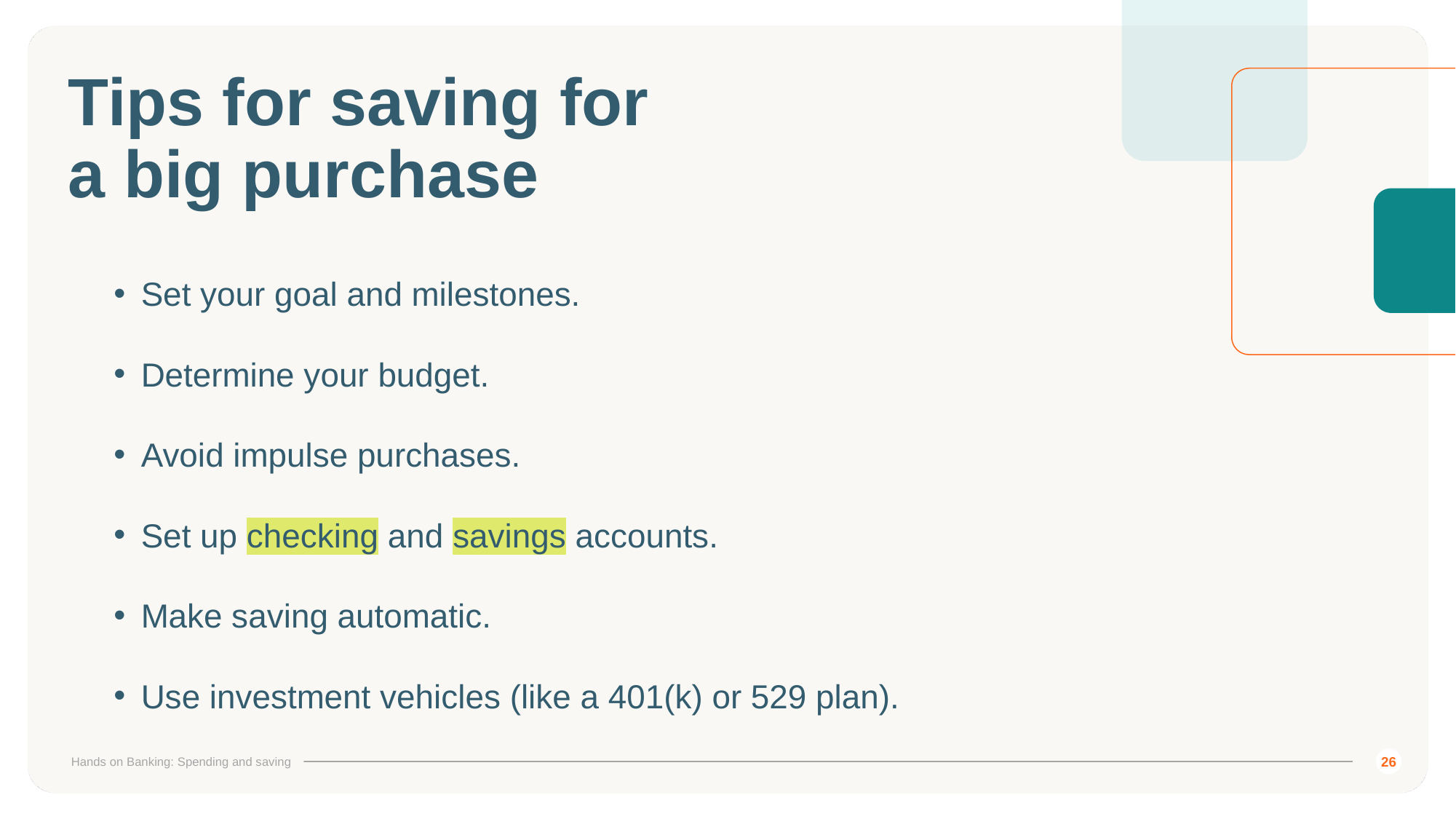

# Tips for saving for a big purchase
Set your goal and milestones.
Determine your budget.
Avoid impulse purchases.
Set up checking and savings accounts.
Make saving automatic.
Use investment vehicles (like a 401(k) or 529 plan).